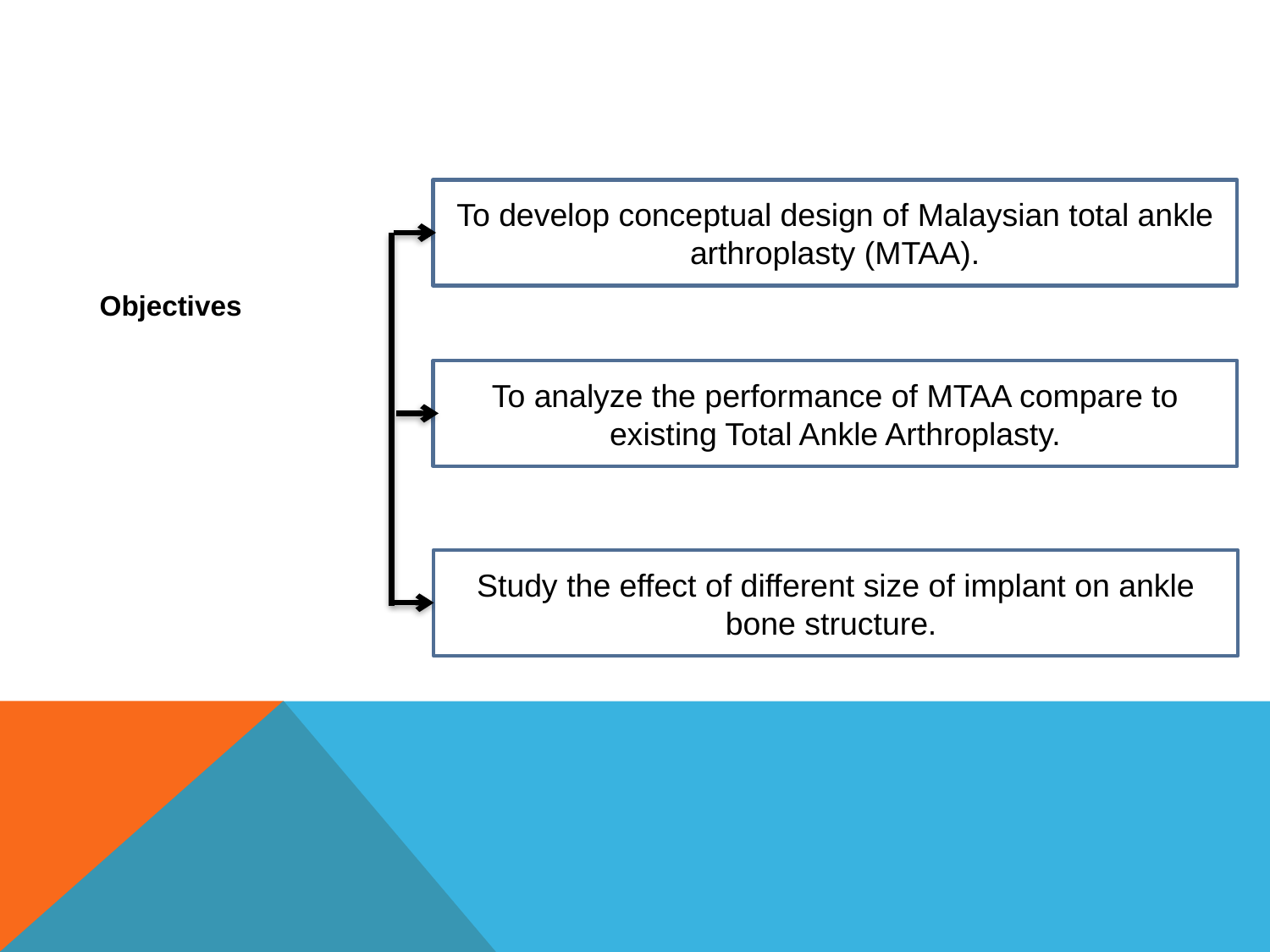

Objectives

To develop conceptual design of Malaysian total ankle arthroplasty (MTAA).
To analyze the performance of MTAA compare to existing Total Ankle Arthroplasty.
Study the effect of different size of implant on ankle bone structure.